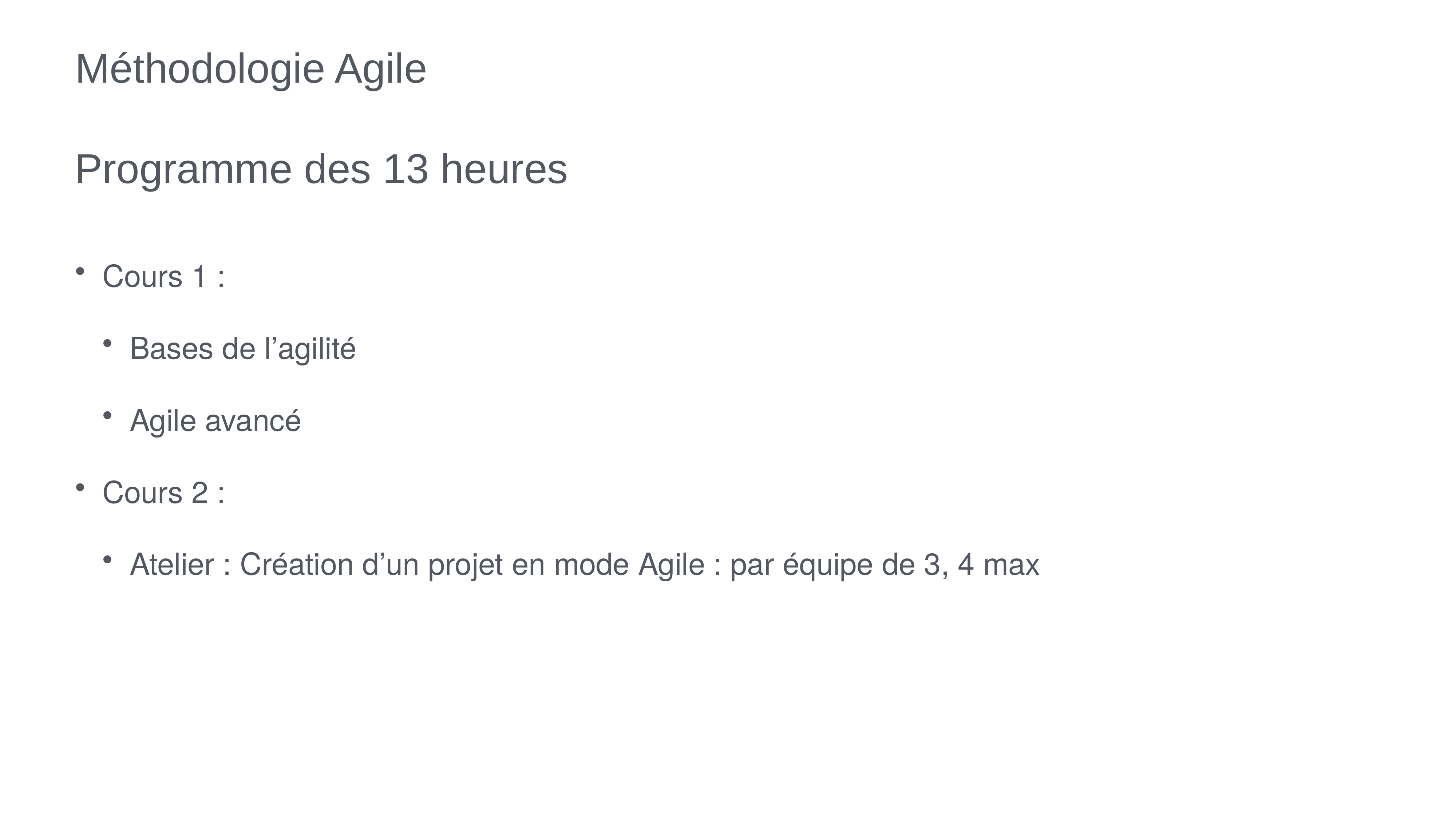

# Méthodologie Agile
Programme des 13 heures
Cours 1 :
Bases de l’agilité
Agile avancé
Cours 2 :
Atelier : Création d’un projet en mode Agile : par équipe de 3, 4 max